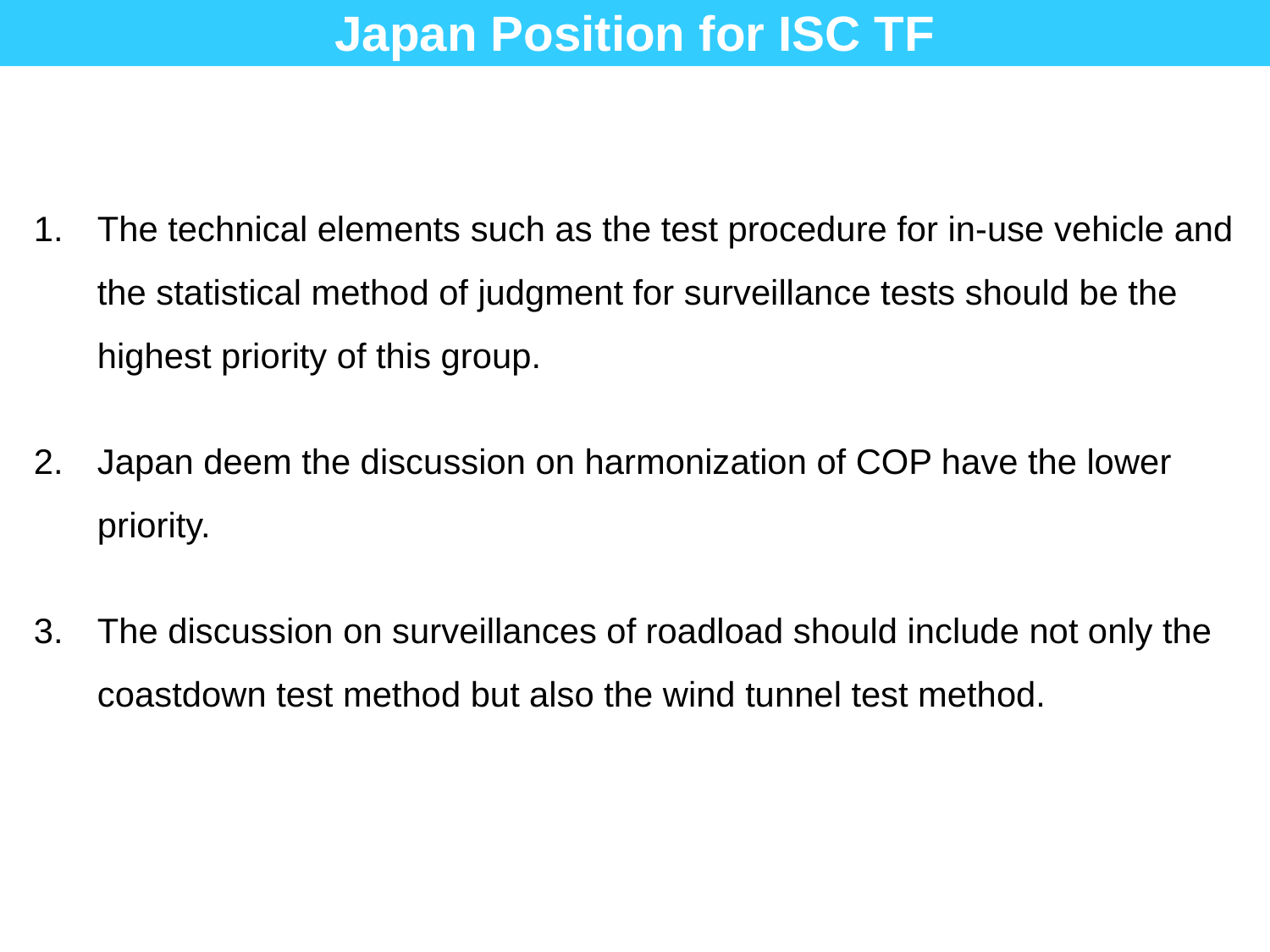

# Japan Position for ISC TF
The technical elements such as the test procedure for in-use vehicle and the statistical method of judgment for surveillance tests should be the highest priority of this group.
Japan deem the discussion on harmonization of COP have the lower priority.
The discussion on surveillances of roadload should include not only the coastdown test method but also the wind tunnel test method.